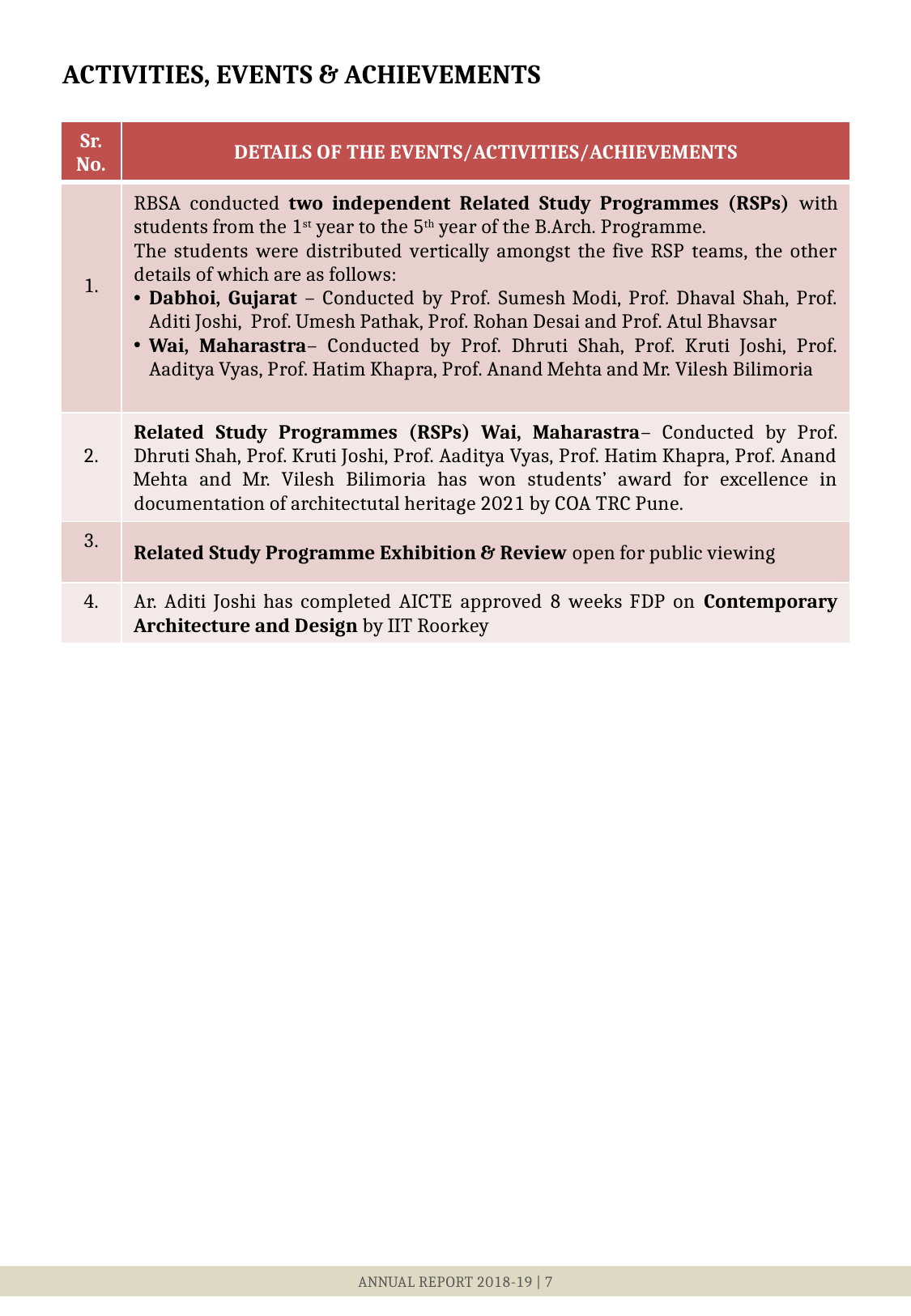

ACTIVITIES, EVENTS & ACHIEVEMENTS
| Sr. No. | DETAILS OF THE EVENTS/ACTIVITIES/ACHIEVEMENTS |
| --- | --- |
| 1. | RBSA conducted two independent Related Study Programmes (RSPs) with students from the 1st year to the 5th year of the B.Arch. Programme. The students were distributed vertically amongst the five RSP teams, the other details of which are as follows: Dabhoi, Gujarat – Conducted by Prof. Sumesh Modi, Prof. Dhaval Shah, Prof. Aditi Joshi, Prof. Umesh Pathak, Prof. Rohan Desai and Prof. Atul Bhavsar Wai, Maharastra– Conducted by Prof. Dhruti Shah, Prof. Kruti Joshi, Prof. Aaditya Vyas, Prof. Hatim Khapra, Prof. Anand Mehta and Mr. Vilesh Bilimoria |
| 2. | Related Study Programmes (RSPs) Wai, Maharastra– Conducted by Prof. Dhruti Shah, Prof. Kruti Joshi, Prof. Aaditya Vyas, Prof. Hatim Khapra, Prof. Anand Mehta and Mr. Vilesh Bilimoria has won students’ award for excellence in documentation of architectutal heritage 2021 by COA TRC Pune. |
| 3. | Related Study Programme Exhibition & Review open for public viewing |
| 4. | Ar. Aditi Joshi has completed AICTE approved 8 weeks FDP on Contemporary Architecture and Design by IIT Roorkey |
ANNUAL REPORT 2018-19 | 7